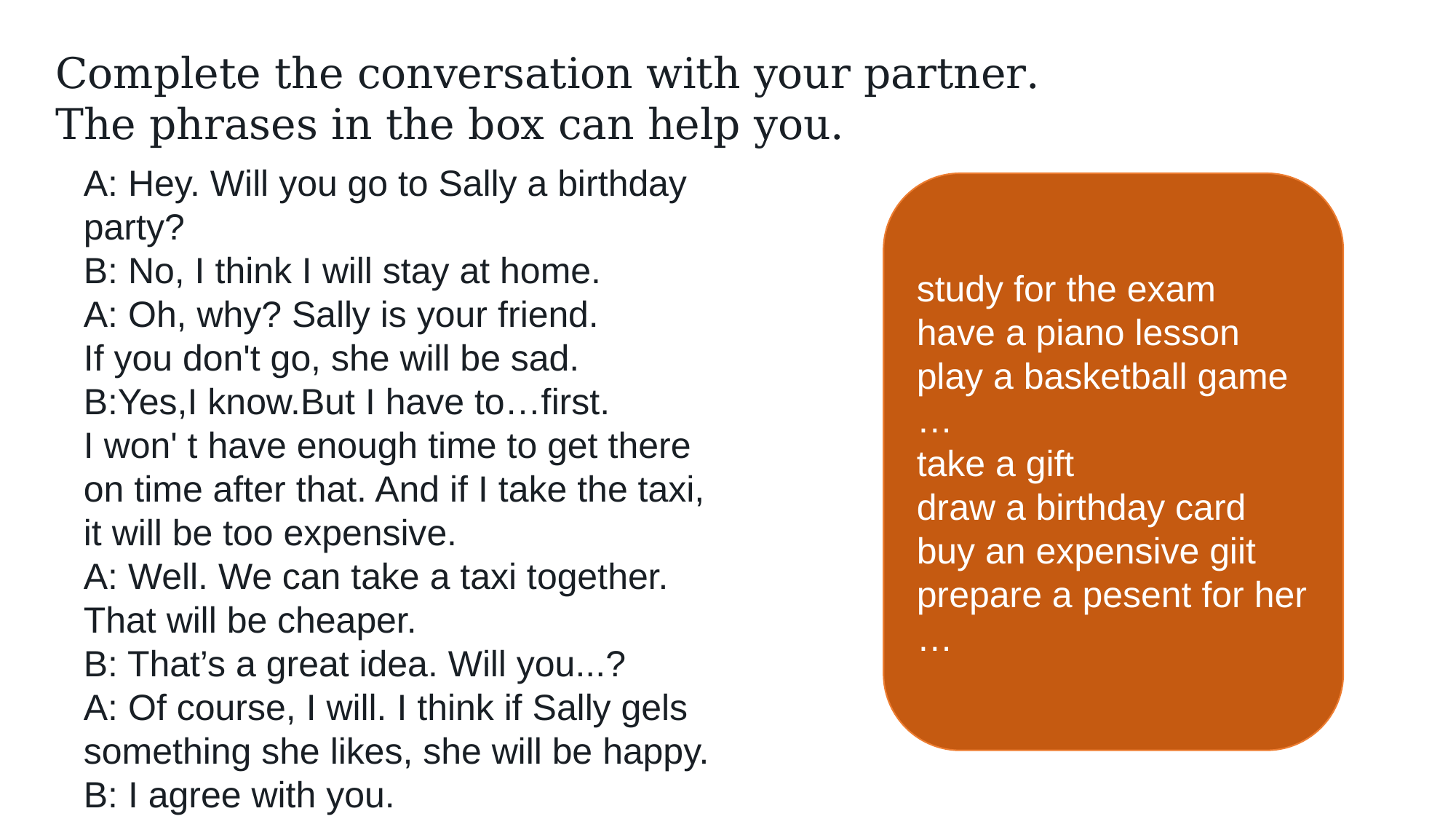

Complete the conversation with your partner.
The phrases in the box can help you.
A: Hey. Will you go to Sally a birthday party?
B: No, I think I will stay at home.
A: Oh, why? Sally is your friend.
If you don't go, she will be sad.
B:Yes,I know.But I have to…first.
I won' t have enough time to get there
on time after that. And if I take the taxi,
it will be too expensive.
A: Well. We can take a taxi together.
That will be cheaper.
B: That’s a great idea. Will you...?
A: Of course, I will. I think if Sally gels
something she likes, she will be happy.
B: I agree with you.
study for the exam
have a piano lesson
play a basketball game
…
take a gift
draw a birthday card
buy an expensive giit
prepare a pesent for her
…